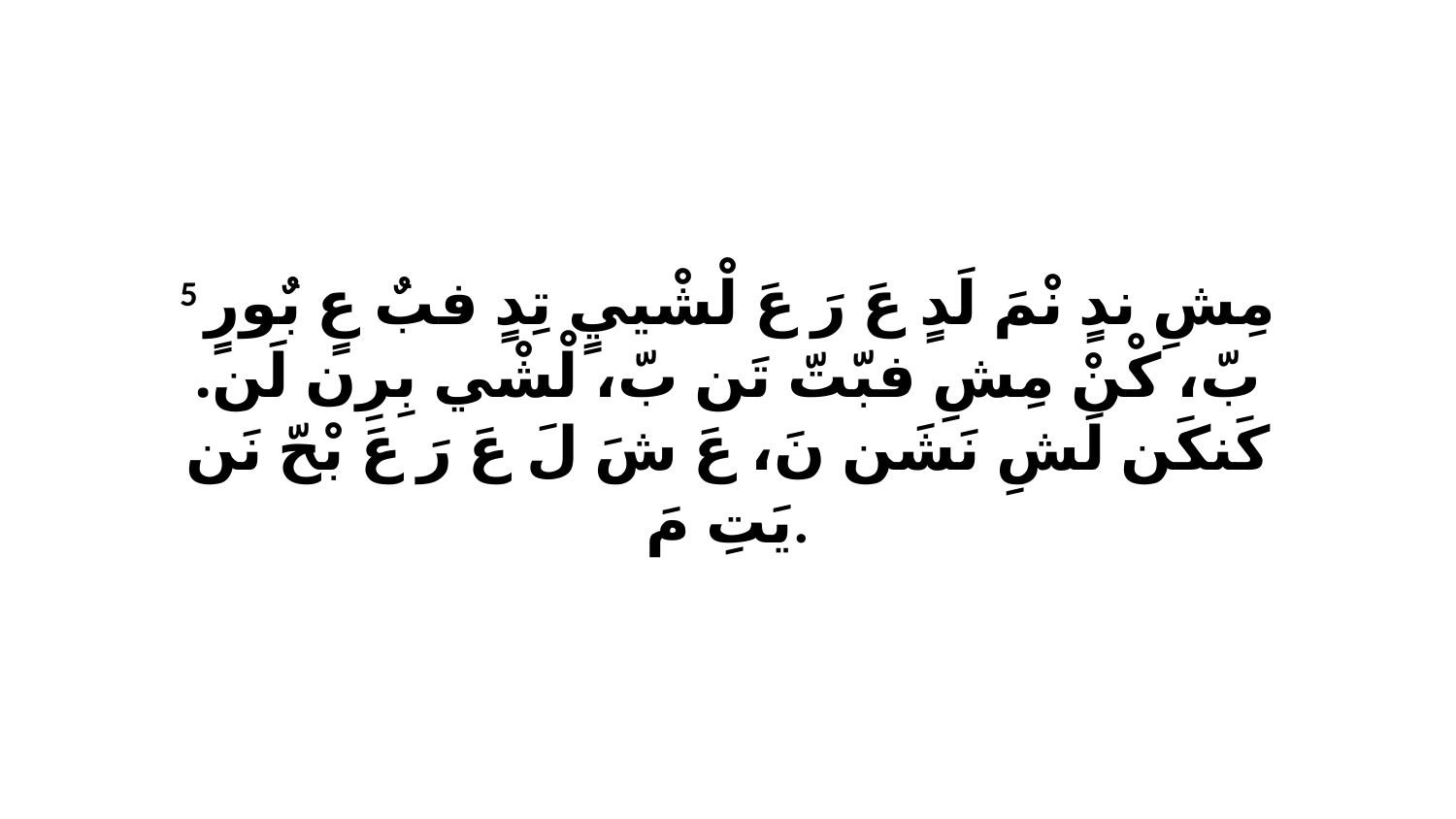

5 مِشِ ندٍ نْمَ لَدٍ عَ رَ عَ لْشْييٍ تِدٍ فبٌ عٍ بٌورٍ بّ، كْنْ مِشِ فبّتّ تَن بّ، لْشْي بِرِن لَن. كَنكَن لَشِ نَشَن نَ، عَ شَ لَ عَ رَ عَ بْحّ نَن يَتِ مَ.